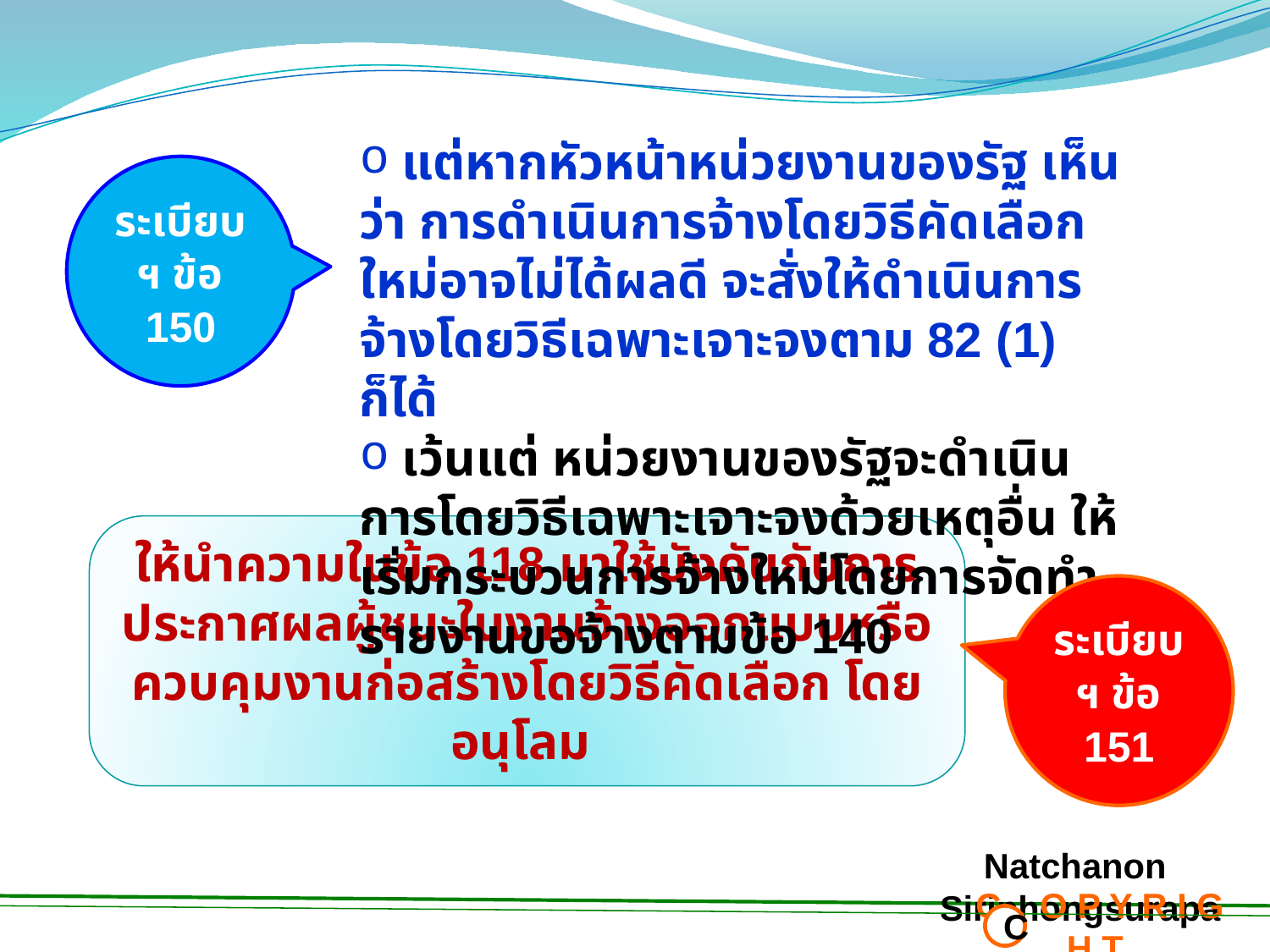

แต่หากหัวหน้าหน่วยงานของรัฐ เห็นว่า การดำเนินการจ้างโดยวิธีคัดเลือกใหม่อาจไม่ได้ผลดี จะสั่งให้ดำเนินการจ้างโดยวิธีเฉพาะเจาะจงตาม 82 (1) ก็ได้
 เว้นแต่ หน่วยงานของรัฐจะดำเนินการโดยวิธีเฉพาะเจาะจงด้วยเหตุอื่น ให้เริ่มกระบวนการจ้างใหม่โดยการจัดทำรายงานขอจ้างตามข้อ 140
ระเบียบฯ ข้อ 150
ให้นำความในข้อ 118 มาใช้บังคับกับการประกาศผลผู้ชนะในงานจ้างออกแบบหรือควบคุมงานก่อสร้างโดยวิธีคัดเลือก โดยอนุโลม
ระเบียบฯ ข้อ 151
Natchanon  Siriphongsurapa
 C    O P Y R I G H T
C
283